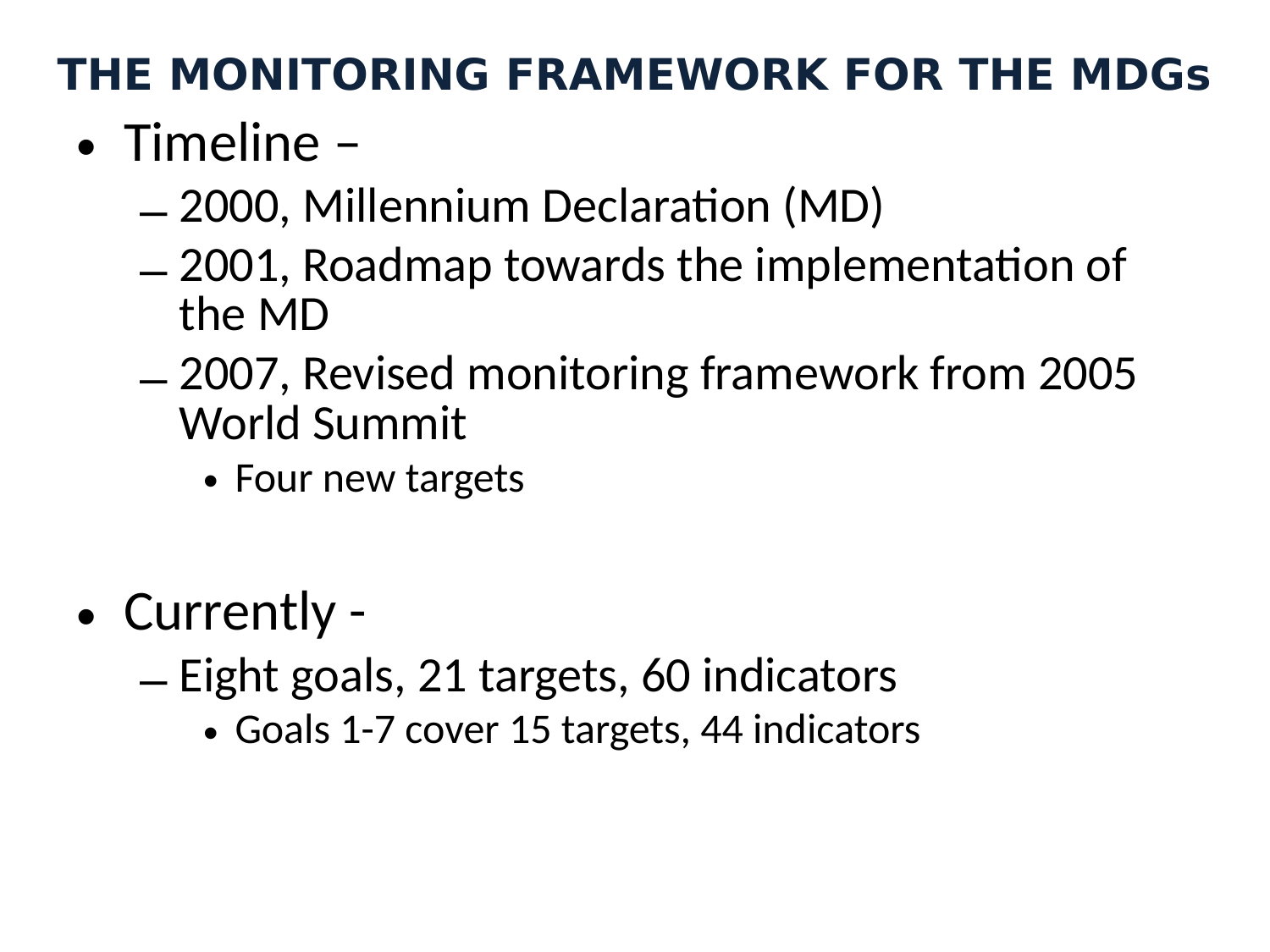

# THE MONITORING FRAMEWORK FOR THE MDGs
Timeline –
2000, Millennium Declaration (MD)
2001, Roadmap towards the implementation of the MD
2007, Revised monitoring framework from 2005 World Summit
Four new targets

Currently -
Eight goals, 21 targets, 60 indicators
Goals 1-7 cover 15 targets, 44 indicators